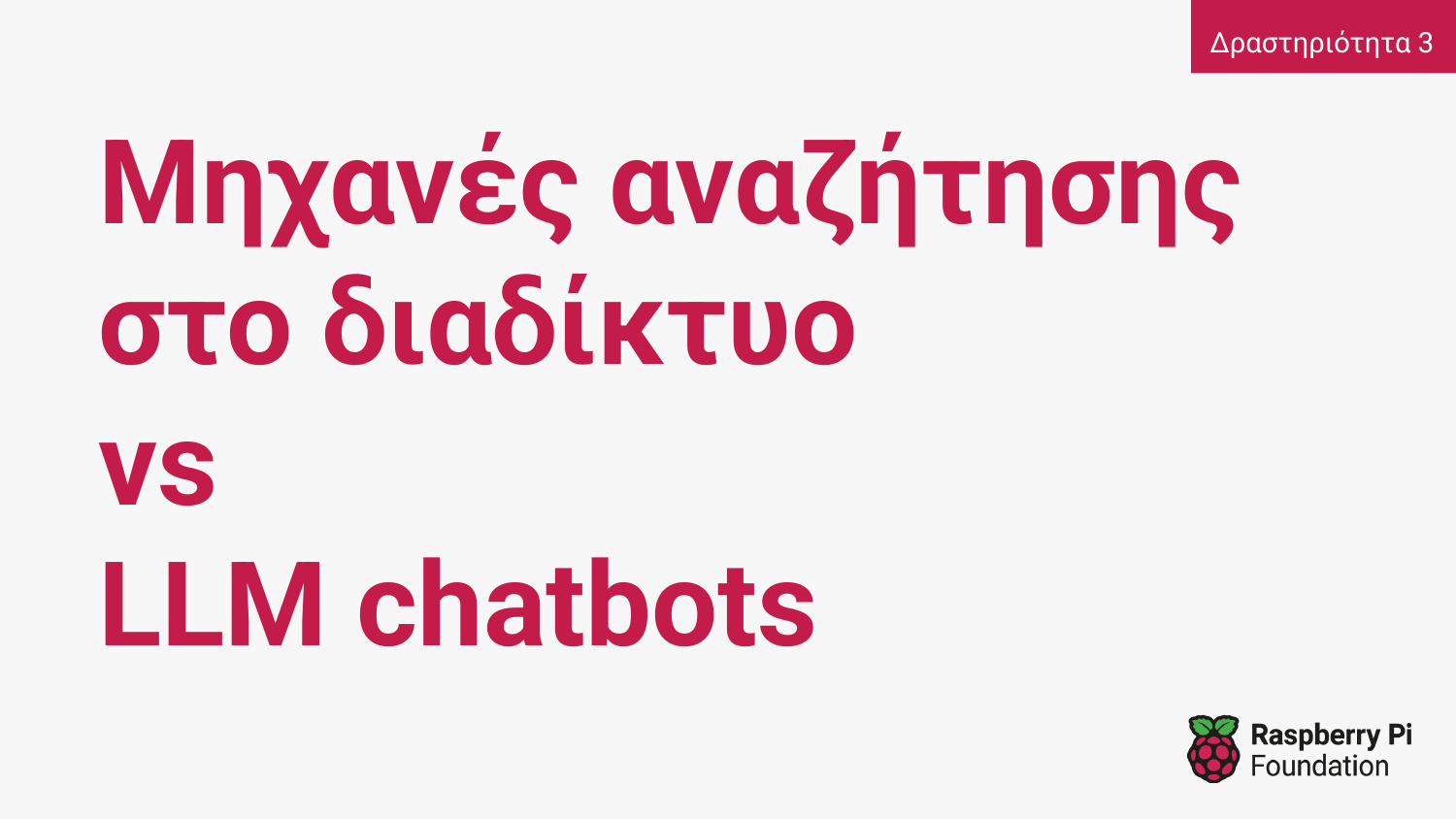

Δραστηριότητα 3
# Μηχανές αναζήτησης στο διαδίκτυο vs LLM chatbots